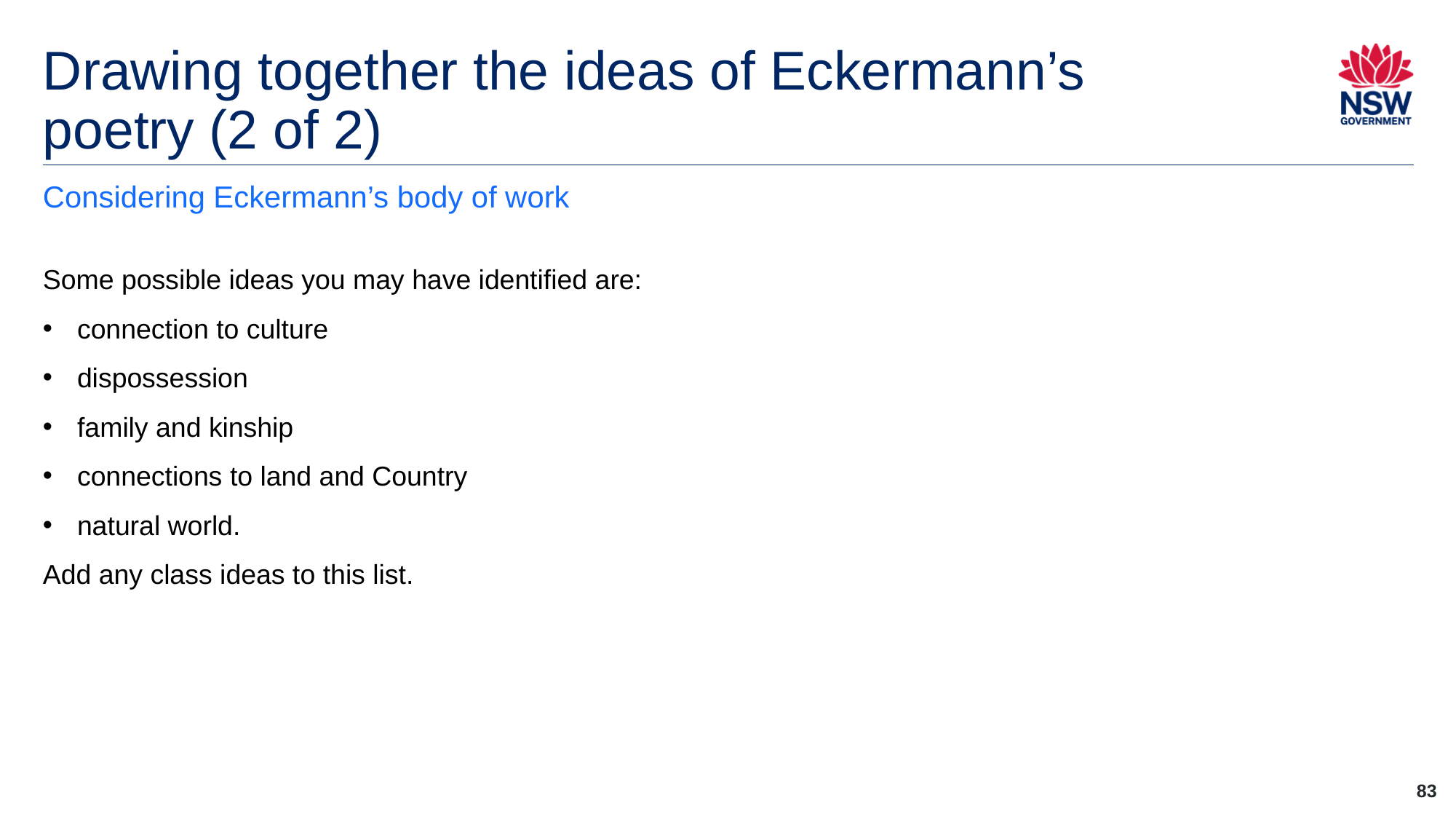

# Drawing together the ideas of Eckermann’s poetry (2 of 2)
Considering Eckermann’s body of work
Some possible ideas you may have identified are:
connection to culture
dispossession
family and kinship
connections to land and Country
natural world.
Add any class ideas to this list.
83